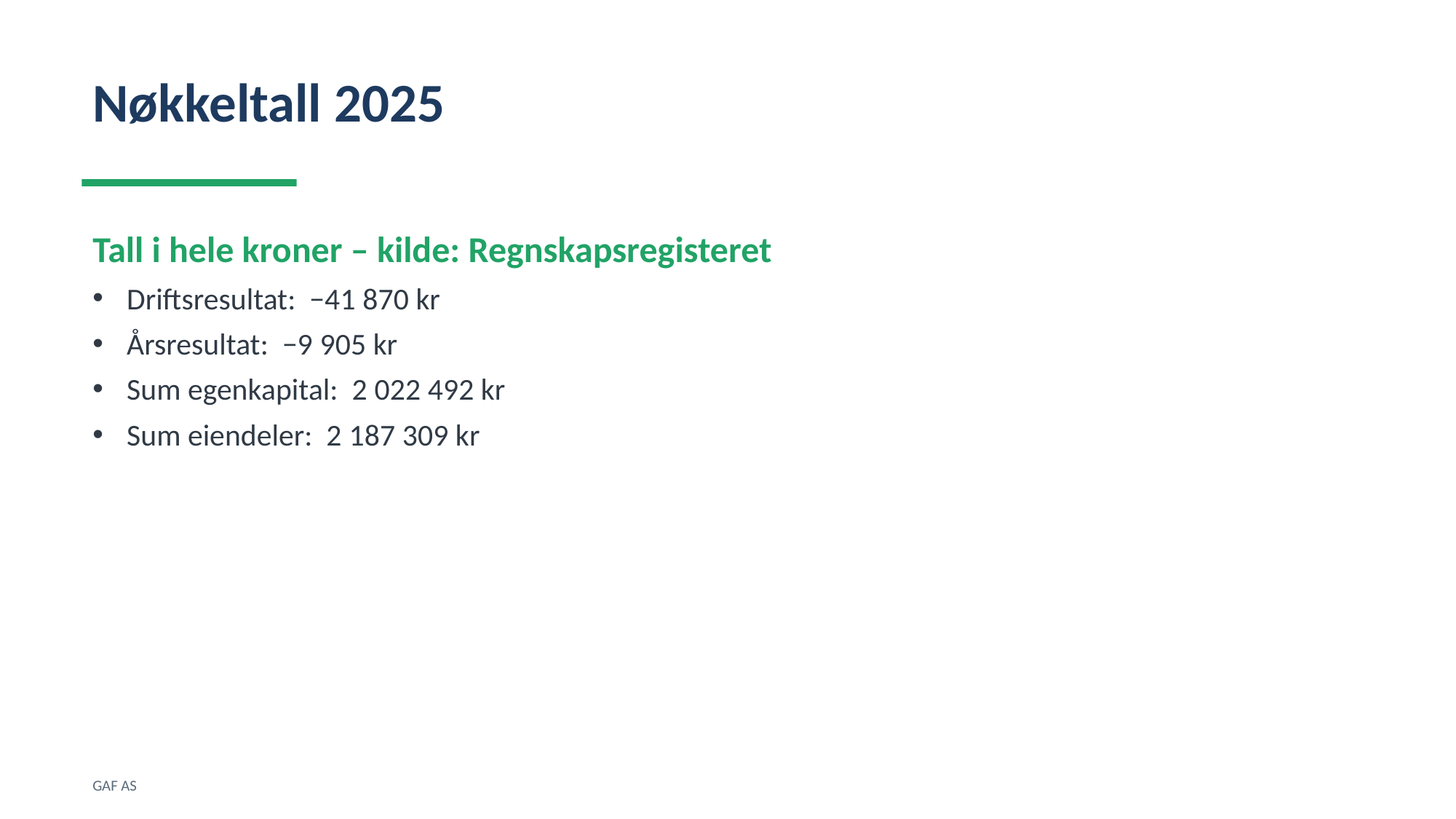

Nøkkeltall 2025

Tall i hele kroner – kilde: Regnskapsregisteret
Driftsresultat:  −41 870 kr
Årsresultat:  −9 905 kr
Sum egenkapital:  2 022 492 kr
Sum eiendeler:  2 187 309 kr
GAF AS